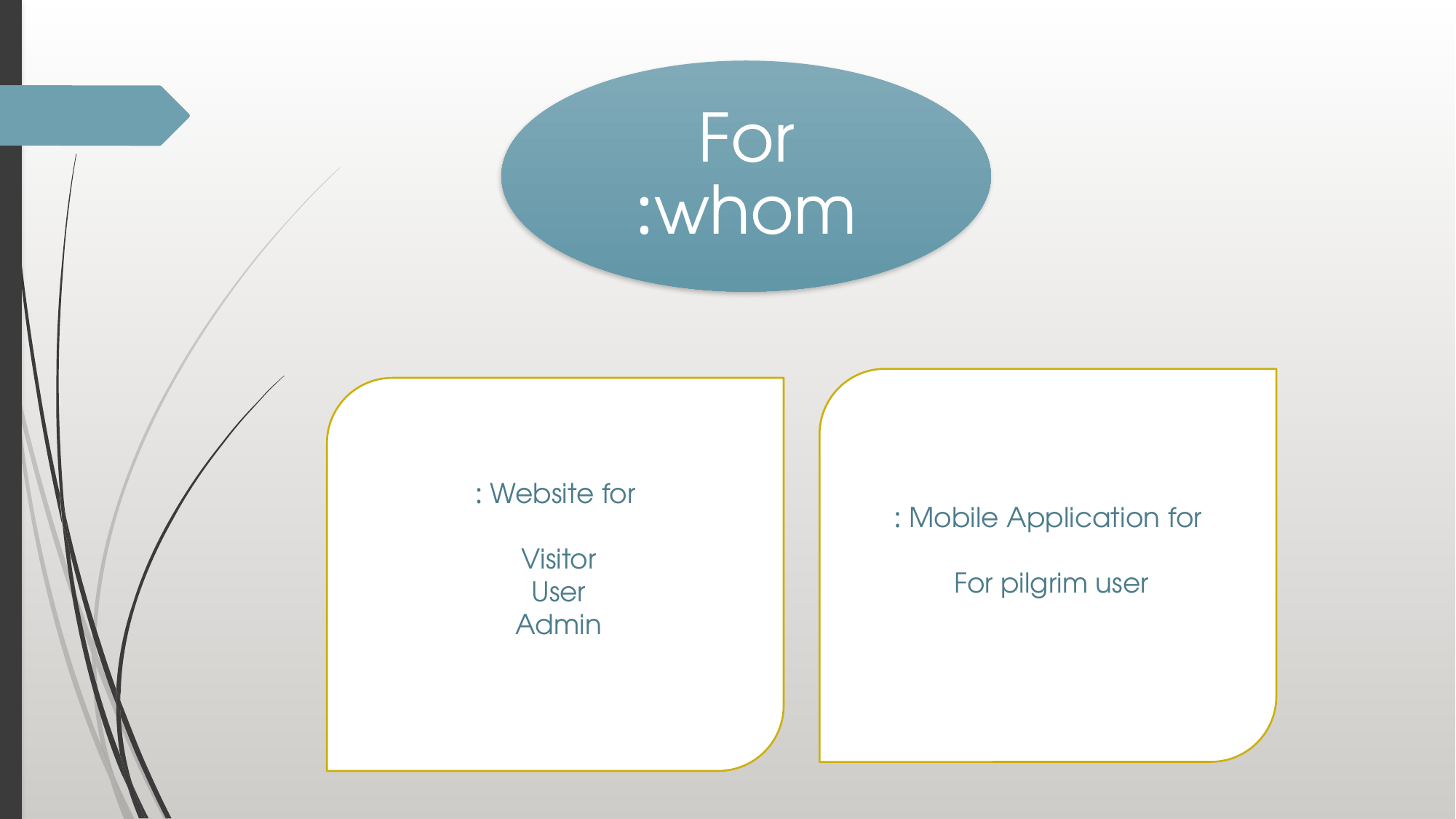

For whom:
Mobile Application for :

For pilgrim user

Website for :

Visitor
User
Admin